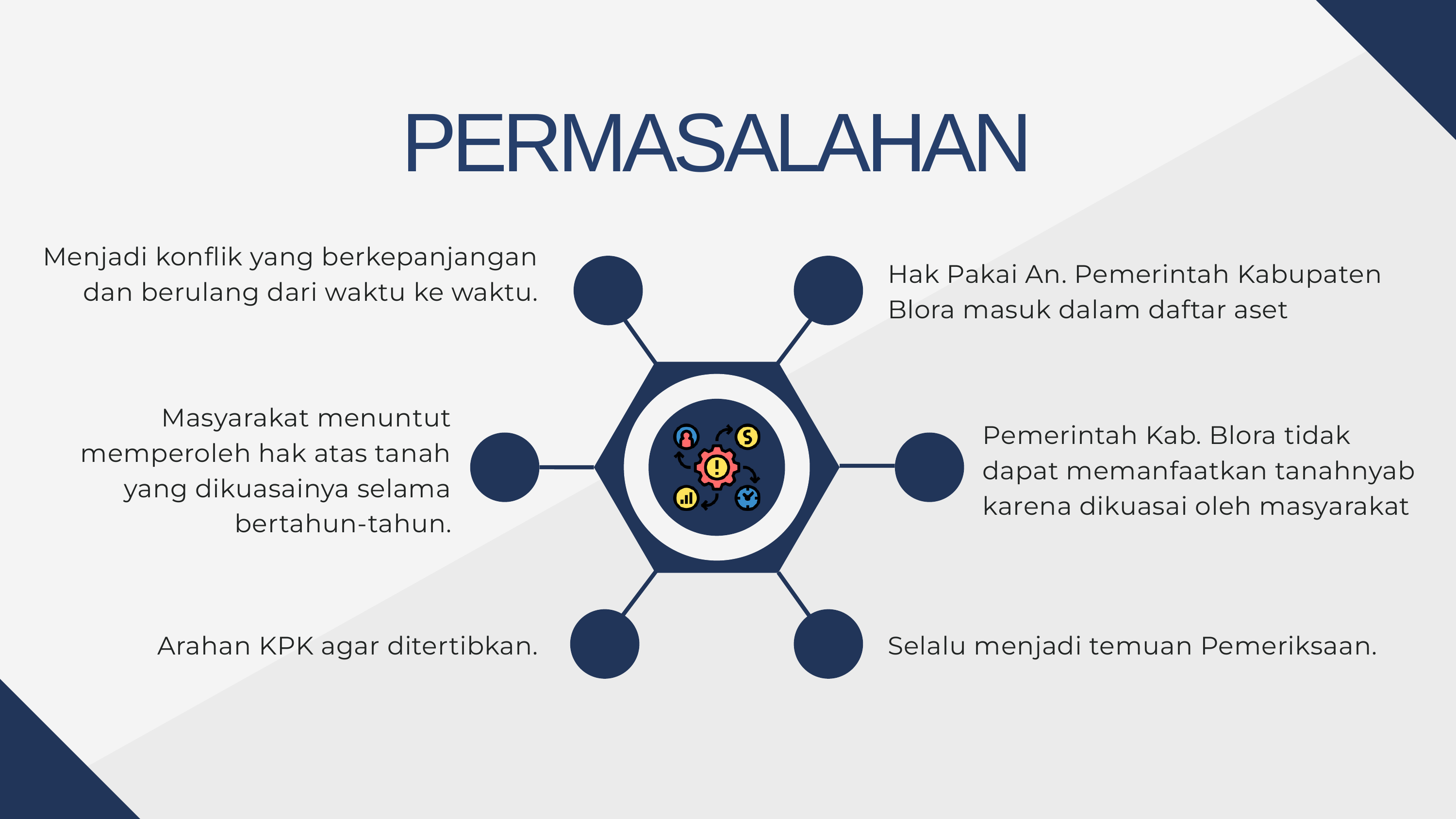

PERMASALAHAN
Menjadi konflik yang berkepanjangan dan berulang dari waktu ke waktu.
Hak Pakai An. Pemerintah Kabupaten Blora masuk dalam daftar aset

Masyarakat menuntut memperoleh hak atas tanah yang dikuasainya selama bertahun-tahun.
Pemerintah Kab. Blora tidak dapat memanfaatkan tanahnyab karena dikuasai oleh masyarakat
Arahan KPK agar ditertibkan.
Selalu menjadi temuan Pemeriksaan.